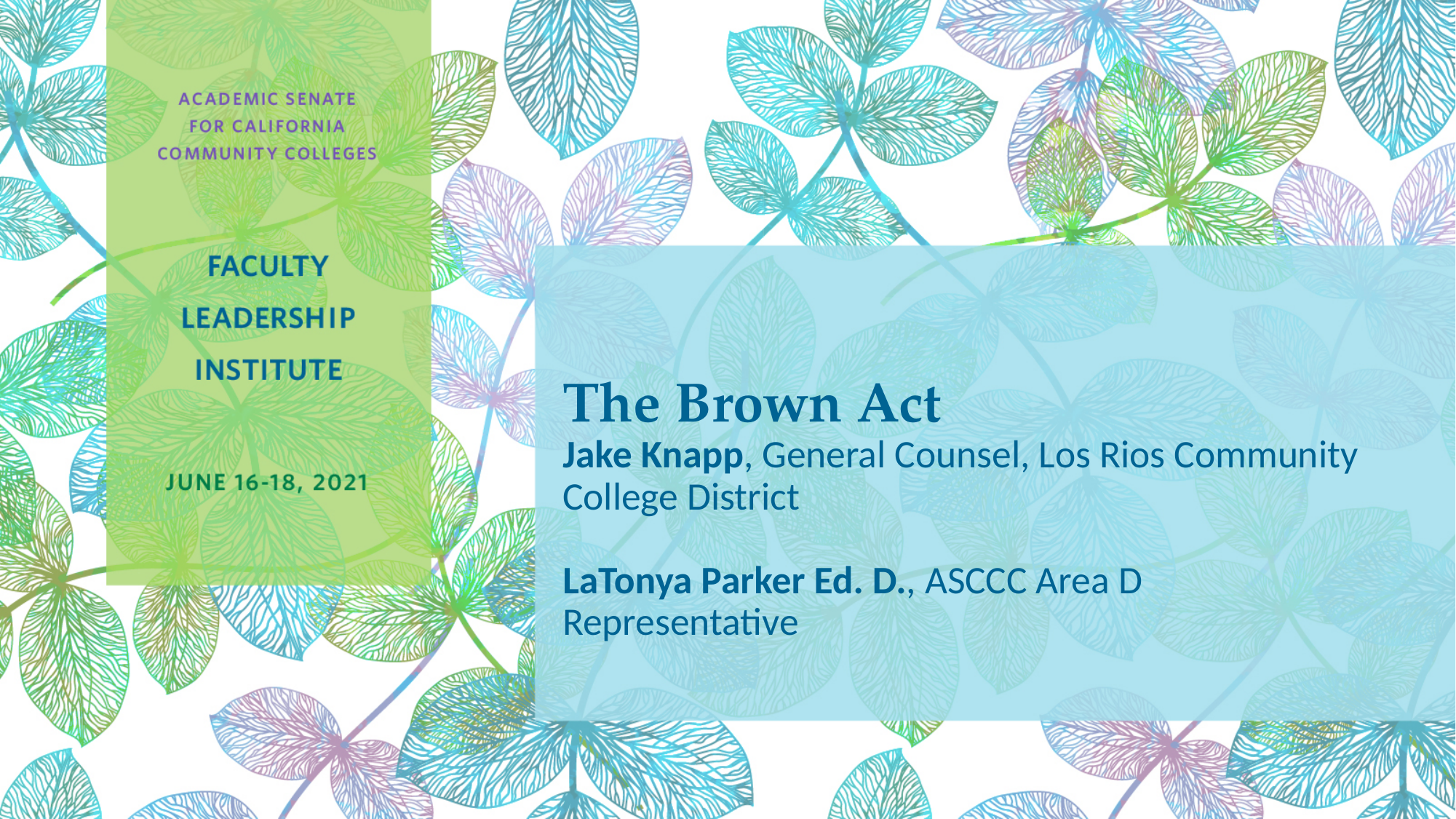

# The Brown Act Jake Knapp, General Counsel, Los Rios Community College District LaTonya Parker Ed. D., ASCCC Area D Representative